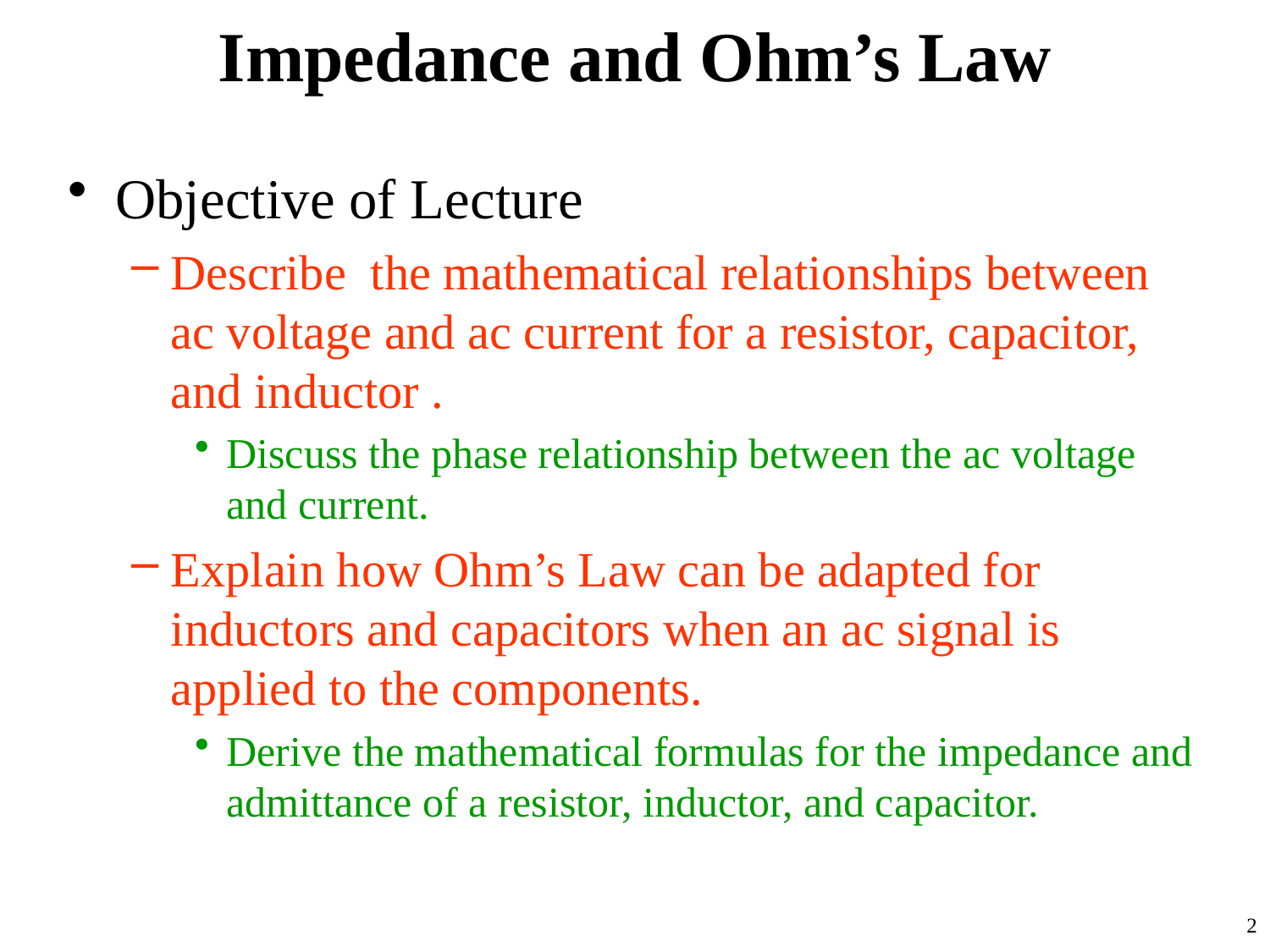

# Impedance and Ohm’s Law
Objective of Lecture
Describe  the mathematical relationships between ac voltage and ac current for a resistor, capacitor, and inductor .
Discuss the phase relationship between the ac voltage and current.
Explain how Ohm’s Law can be adapted for inductors and capacitors when an ac signal is applied to the components.
Derive the mathematical formulas for the impedance and admittance of a resistor, inductor, and capacitor.

2